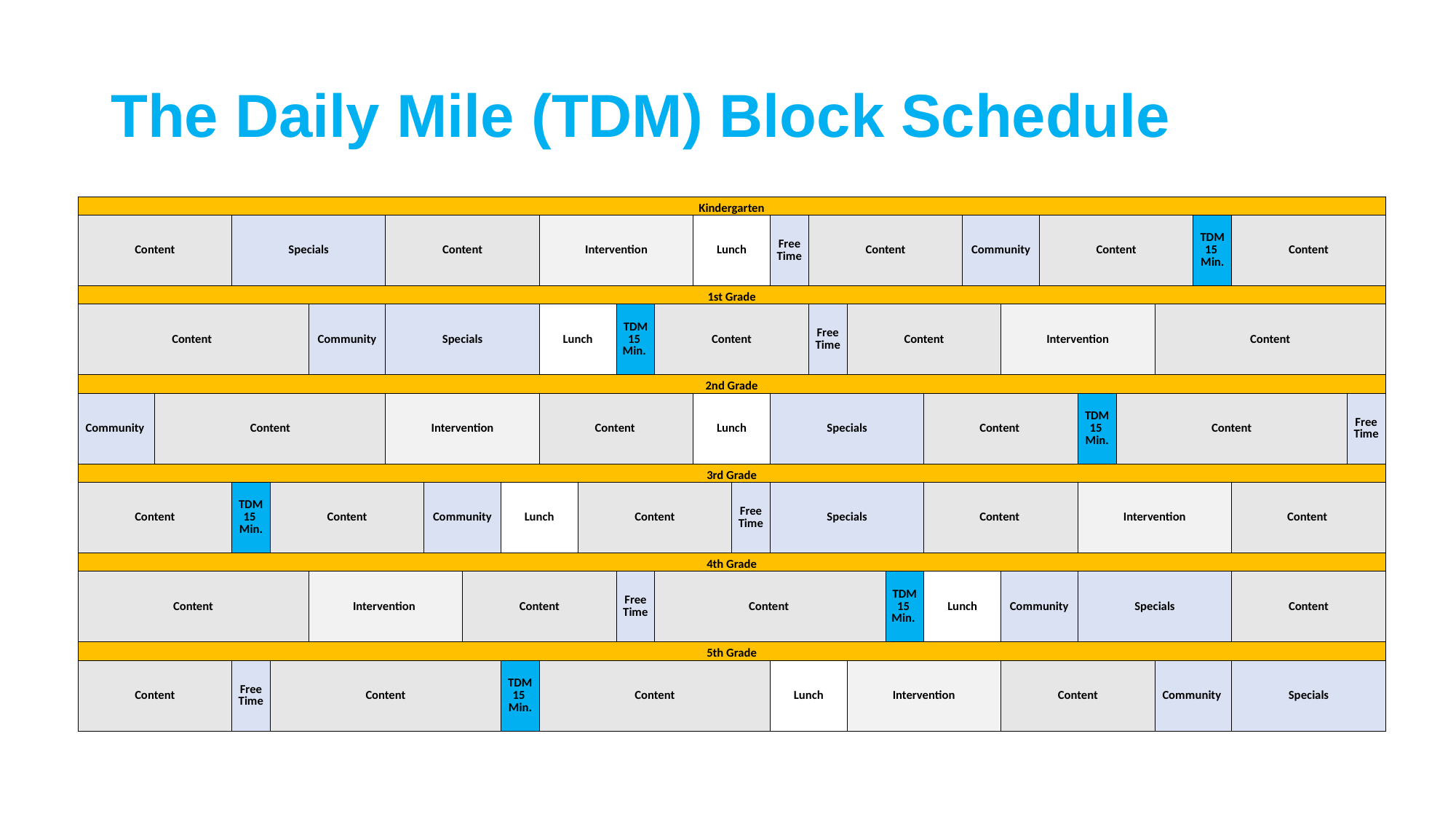

# The Daily Mile (TDM) Block Schedule
| Kindergarten |  |  |  |  |  |  |  |  |  |  |  |  |  |  |  |  |  |  |  |  |  |  |  |  |  |  |  |  |
| --- | --- | --- | --- | --- | --- | --- | --- | --- | --- | --- | --- | --- | --- | --- | --- | --- | --- | --- | --- | --- | --- | --- | --- | --- | --- | --- | --- | --- |
| Content |  | Specials |  |  | Content |  |  |  | Intervention |  |  |  | Lunch |  | Free Time | Content |  |  |  | Community |  | Content |  |  |  | TDM 15 Min. | Content |  |
| 1st Grade |  |  |  |  |  |  |  |  |  |  |  |  |  |  |  |  |  |  |  |  |  |  |  |  |  |  |  |  |
| Content |  |  |  | Community | Specials |  |  |  | Lunch |  | TDM 15 Min. | Content |  |  |  | Free Time | Content |  |  |  | Intervention |  |  |  | Content |  |  |  |
| 2nd Grade |  |  |  |  |  |  |  |  |  |  |  |  |  |  |  |  |  |  |  |  |  |  |  |  |  |  |  |  |
| Community | Content |  |  |  | Intervention |  |  |  | Content |  |  |  | Lunch |  | Specials |  |  |  | Content |  |  |  | TDM 15 Min. | Content |  |  |  | Free Time |
| 3rd Grade |  |  |  |  |  |  |  |  |  |  |  |  |  |  |  |  |  |  |  |  |  |  |  |  |  |  |  |  |
| Content |  | TDM 15 Min. | Content |  |  | Community |  | Lunch |  | Content |  |  |  | Free Time | Specials |  |  |  | Content |  |  |  | Intervention |  |  |  | Content |  |
| 4th Grade |  |  |  |  |  |  |  |  |  |  |  |  |  |  |  |  |  |  |  |  |  |  |  |  |  |  |  |  |
| Content |  |  |  | Intervention |  |  | Content |  |  |  | Free Time | Content |  |  |  |  |  | TDM 15 Min. | Lunch |  | Community |  | Specials |  |  |  | Content |  |
| 5th Grade |  |  |  |  |  |  |  |  |  |  |  |  |  |  |  |  |  |  |  |  |  |  |  |  |  |  |  |  |
| Content |  | Free Time | Content |  |  |  |  | TDM 15 Min. | Content |  |  |  |  |  | Lunch |  | Intervention |  |  |  | Content |  |  |  | Community |  | Specials |  |